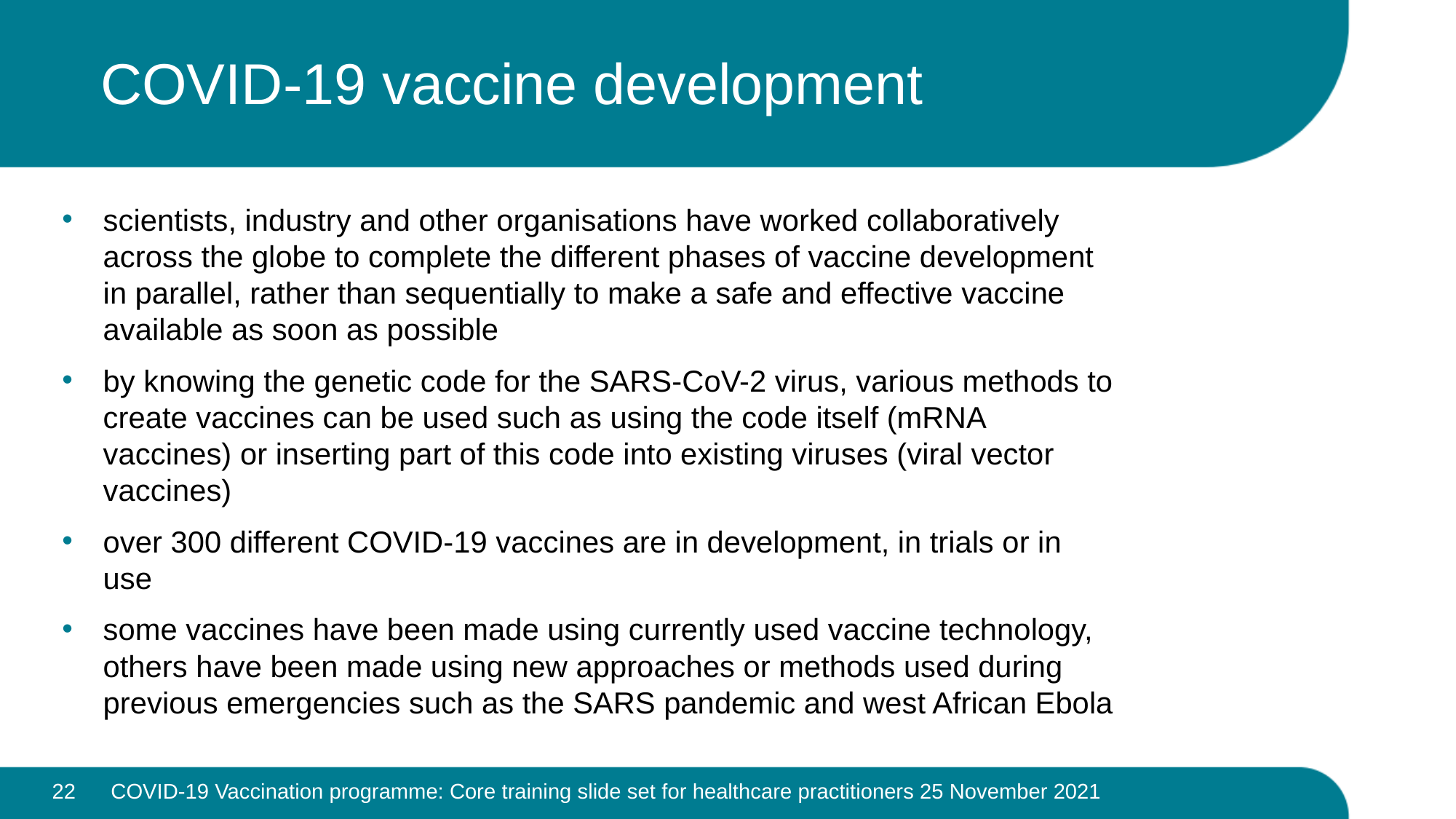

# COVID-19 vaccine development
scientists, industry and other organisations have worked collaboratively across the globe to complete the different phases of vaccine development in parallel, rather than sequentially to make a safe and effective vaccine available as soon as possible
by knowing the genetic code for the SARS-CoV-2 virus, various methods to create vaccines can be used such as using the code itself (mRNA vaccines) or inserting part of this code into existing viruses (viral vector vaccines)
over 300 different COVID-19 vaccines are in development, in trials or in use
some vaccines have been made using currently used vaccine technology, others have been made using new approaches or methods used during previous emergencies such as the SARS pandemic and west African Ebola

22
COVID-19 Vaccination programme: Core training slide set for healthcare practitioners 25 November 2021